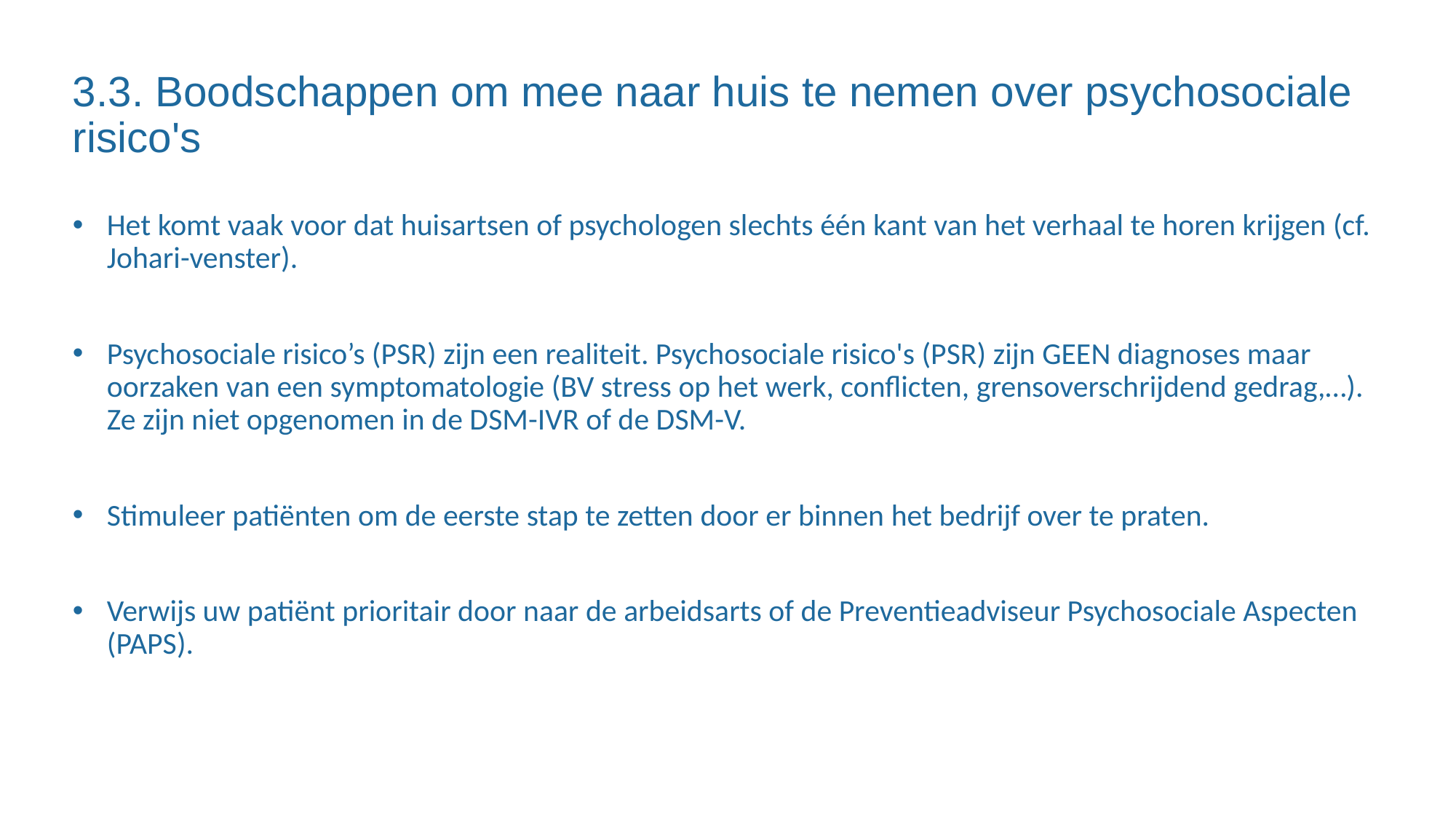

3.3. Boodschappen om mee naar huis te nemen over psychosociale risico's
# Het komt vaak voor dat huisartsen of psychologen slechts één kant van het verhaal te horen krijgen (cf. Johari-venster).

Psychosociale risico’s (PSR) zijn een realiteit. Psychosociale risico's (PSR) zijn GEEN diagnoses maar oorzaken van een symptomatologie (BV stress op het werk, conflicten, grensoverschrijdend gedrag,…). Ze zijn niet opgenomen in de DSM-IVR of de DSM-V.

Stimuleer patiënten om de eerste stap te zetten door er binnen het bedrijf over te praten.

Verwijs uw patiënt prioritair door naar de arbeidsarts of de Preventieadviseur Psychosociale Aspecten (PAPS).